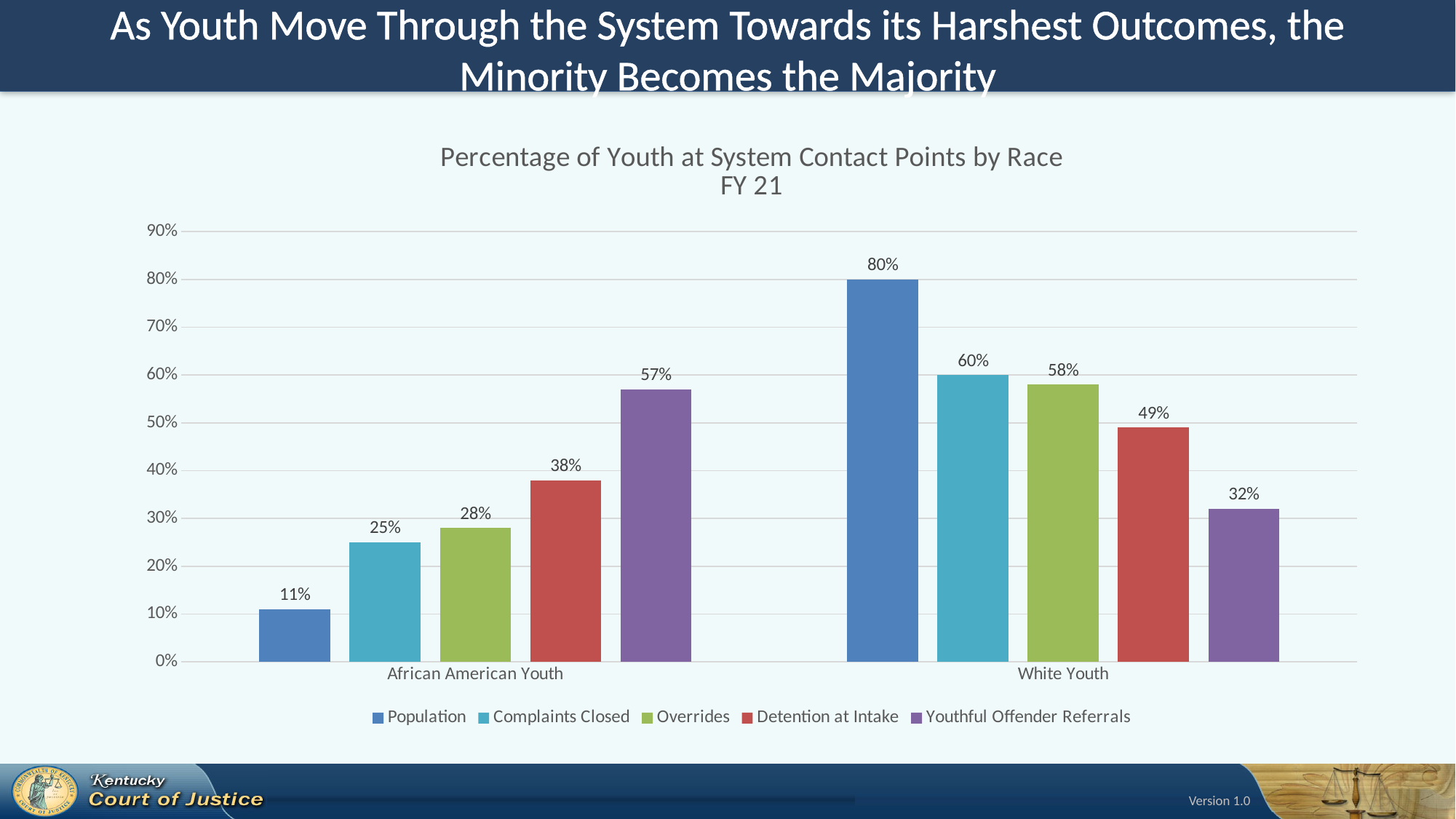

# As Youth Move Through the System Towards its Harshest Outcomes, the Minority Becomes the Majority

### Chart: Percentage of Youth at System Contact Points by Race
FY 21

| Category | Population | Complaints Closed | Overrides | Detention at Intake | Youthful Offender Referrals |
|---|---|---|---|---|---|
| African American Youth | 0.11 | 0.25 | 0.28 | 0.38 | 0.57 |
| White Youth | 0.8 | 0.6 | 0.58 | 0.49 | 0.32 |